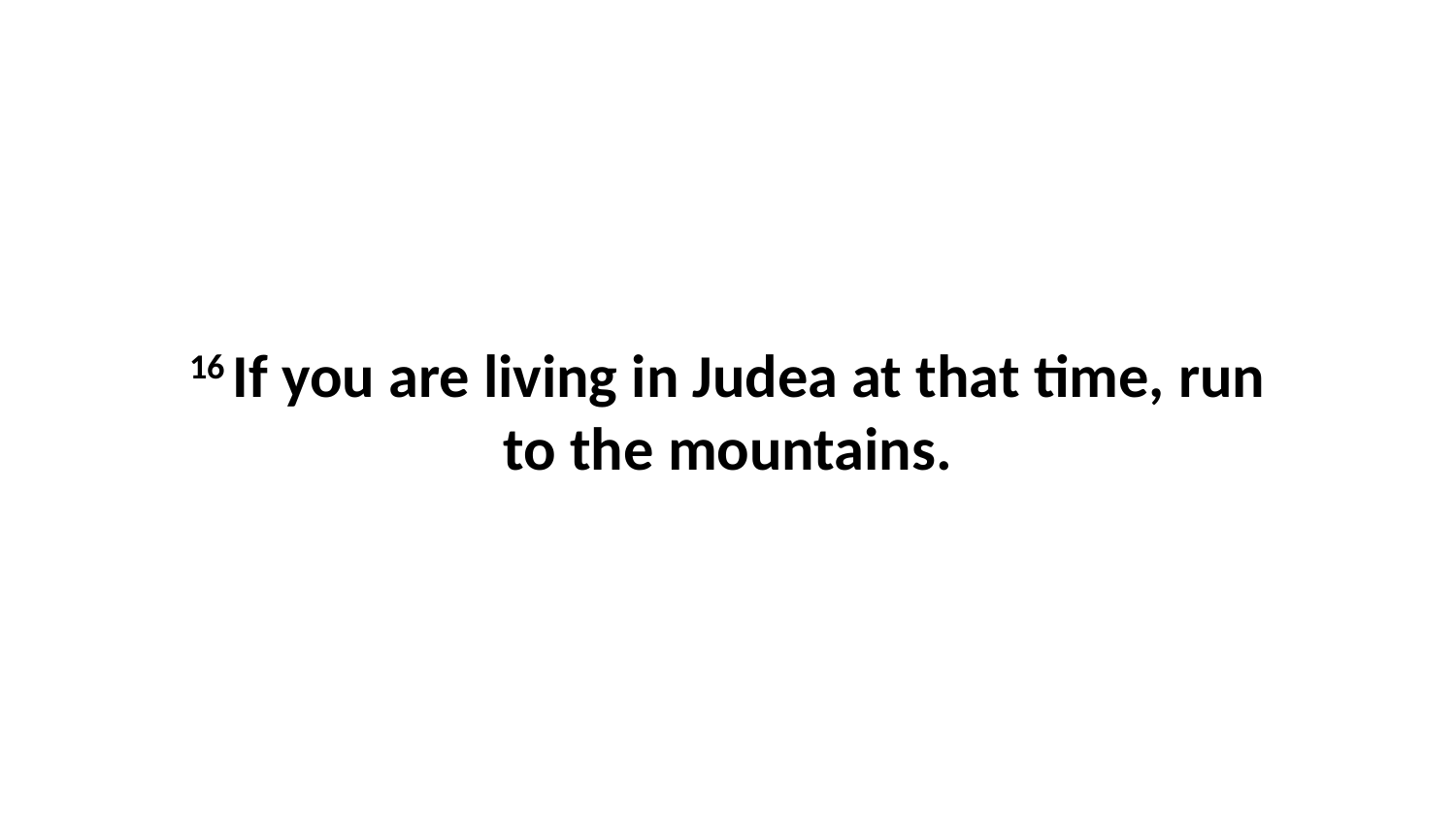

16 If you are living in Judea at that time, run to the mountains.